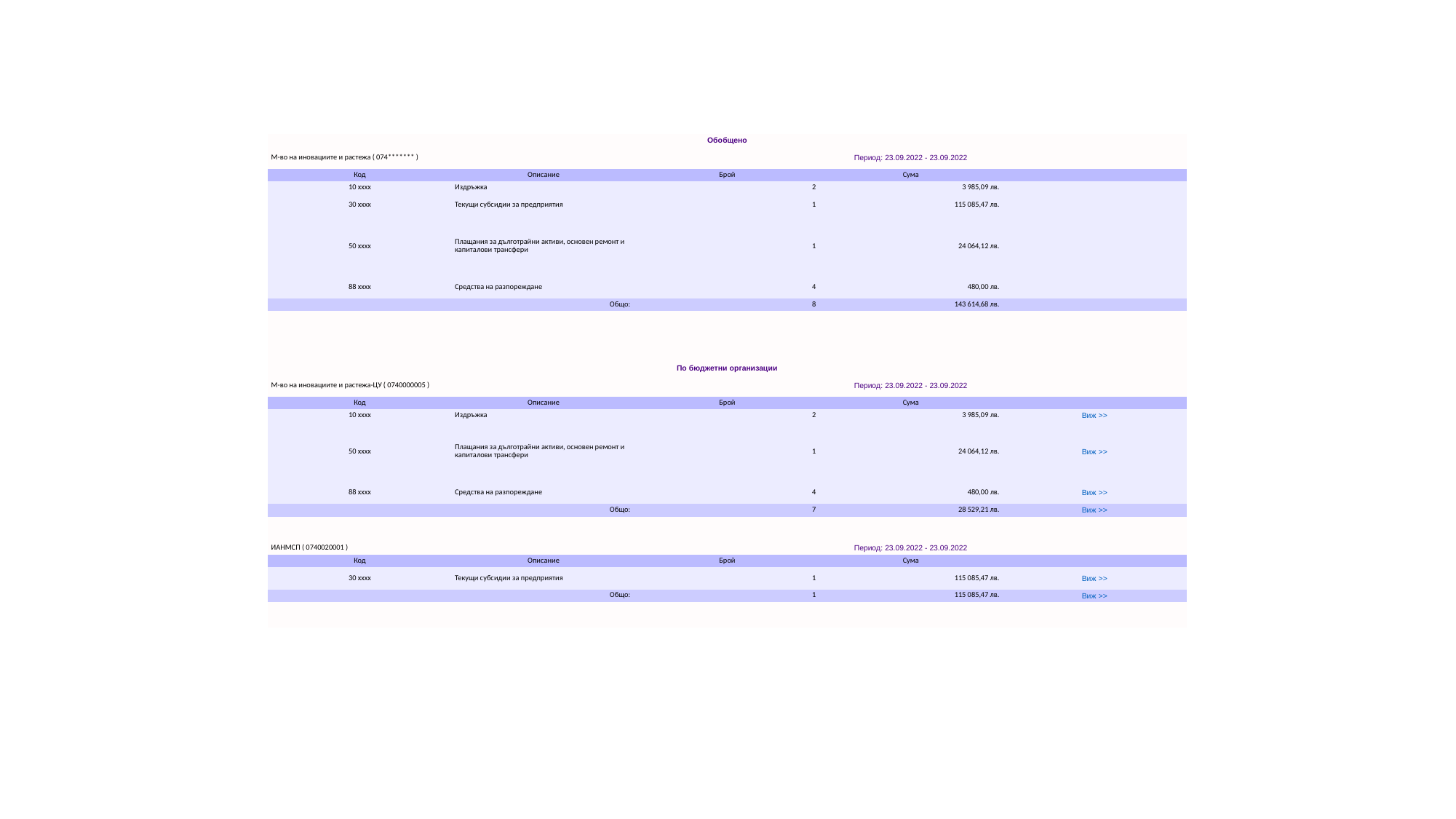

#
| Обобщено |  |  |  |  |
| --- | --- | --- | --- | --- |
| М-во на иновациите и растежа ( 074\*\*\*\*\*\*\* ) |  | Период: 23.09.2022 - 23.09.2022 |  |  |
| Код | Описание | Брой | Сума |  |
| 10 xxxx | Издръжка | 2 | 3 985,09 лв. |  |
| 30 xxxx | Текущи субсидии за предприятия | 1 | 115 085,47 лв. |  |
| 50 xxxx | Плащания за дълготрайни активи, основен ремонт и капиталови трансфери | 1 | 24 064,12 лв. |  |
| 88 xxxx | Средства на разпореждане | 4 | 480,00 лв. |  |
| Общо: |  | 8 | 143 614,68 лв. |  |
|  |  |  |  |  |
|  |  |  |  |  |
|  |  |  |  |  |
|  |  |  |  |  |
| По бюджетни организации |  |  |  |  |
| М-во на иновациите и растежа-ЦУ ( 0740000005 ) |  | Период: 23.09.2022 - 23.09.2022 |  |  |
| Код | Описание | Брой | Сума |  |
| 10 xxxx | Издръжка | 2 | 3 985,09 лв. | Виж >> |
| 50 xxxx | Плащания за дълготрайни активи, основен ремонт и капиталови трансфери | 1 | 24 064,12 лв. | Виж >> |
| 88 xxxx | Средства на разпореждане | 4 | 480,00 лв. | Виж >> |
| Общо: |  | 7 | 28 529,21 лв. | Виж >> |
|  |  |  |  |  |
|  |  |  |  |  |
| ИАНМСП ( 0740020001 ) |  | Период: 23.09.2022 - 23.09.2022 |  |  |
| Код | Описание | Брой | Сума |  |
| 30 xxxx | Текущи субсидии за предприятия | 1 | 115 085,47 лв. | Виж >> |
| Общо: |  | 1 | 115 085,47 лв. | Виж >> |
|  |  |  |  |  |
|  |  |  |  |  |